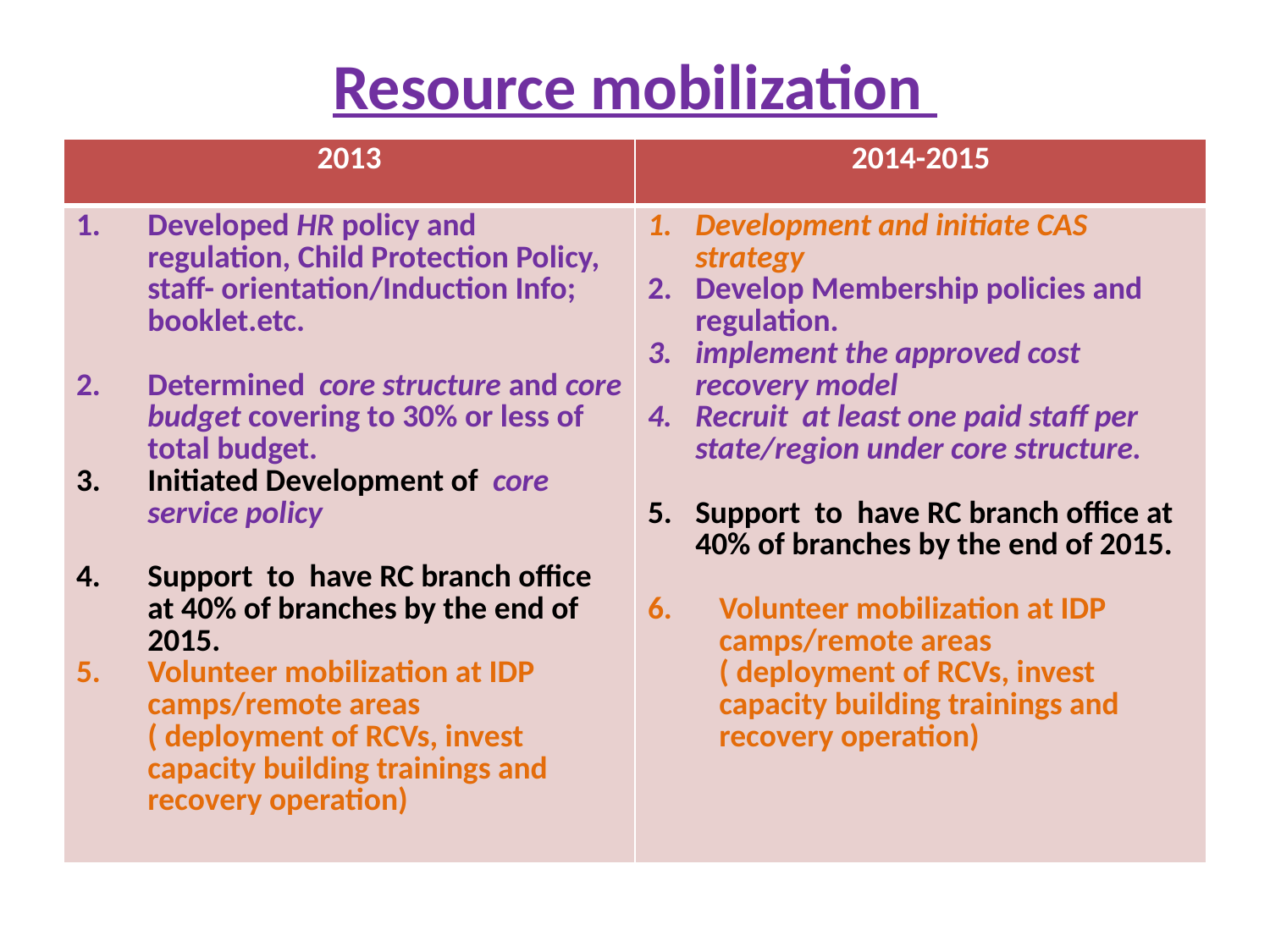

# Resource mobilization
| 2013 | 2014-2015 |
| --- | --- |
| Developed HR policy and regulation, Child Protection Policy, staff- orientation/Induction Info; booklet.etc. Determined core structure and core budget covering to 30% or less of total budget. Initiated Development of core service policy Support to have RC branch office at 40% of branches by the end of 2015. Volunteer mobilization at IDP camps/remote areas ( deployment of RCVs, invest capacity building trainings and recovery operation) | Development and initiate CAS strategy Develop Membership policies and regulation. implement the approved cost recovery model Recruit at least one paid staff per state/region under core structure. Support to have RC branch office at 40% of branches by the end of 2015. Volunteer mobilization at IDP camps/remote areas ( deployment of RCVs, invest capacity building trainings and recovery operation) |